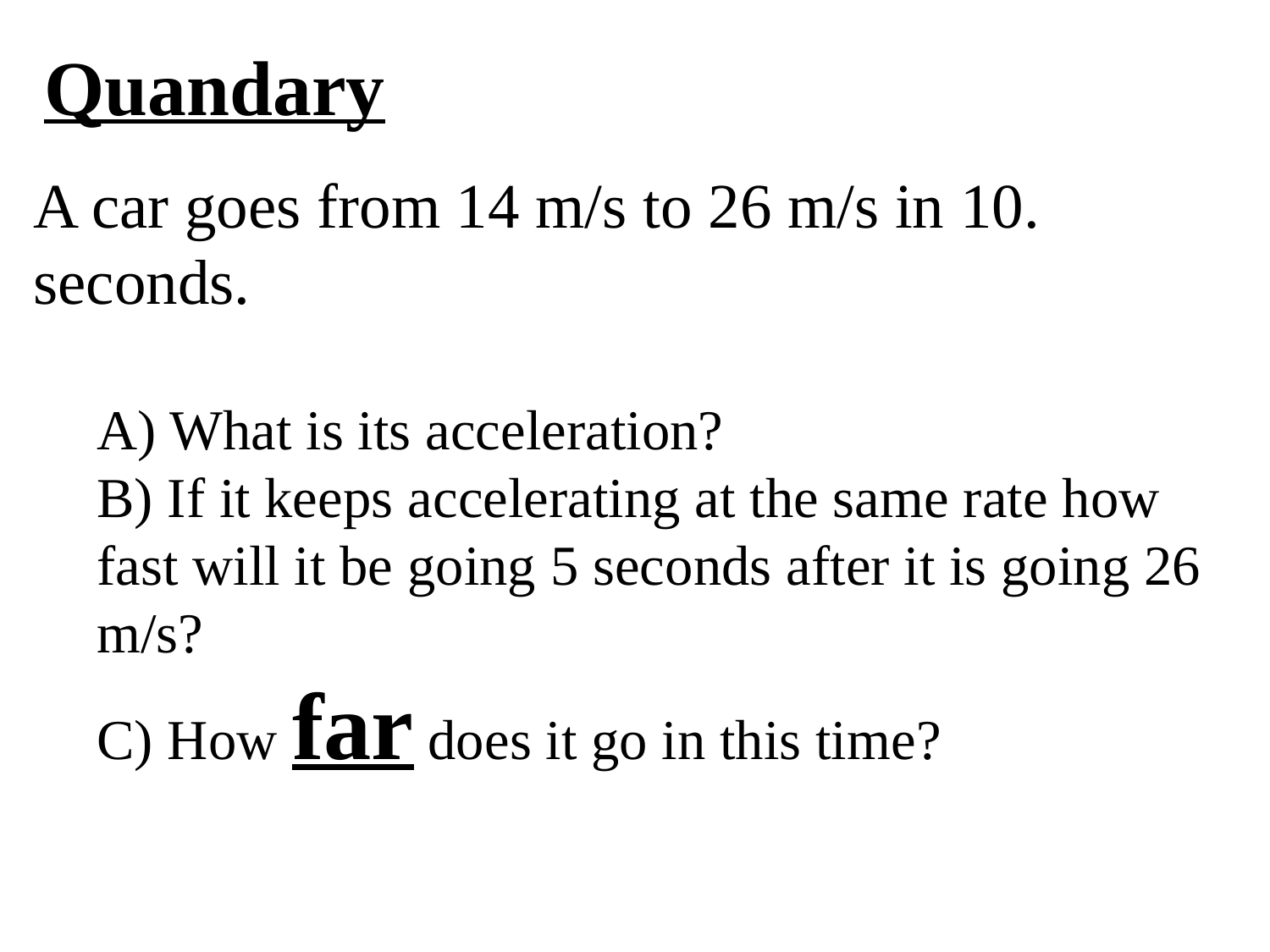

Quandary
A car goes from 14 m/s to 26 m/s in 10. seconds.

A) What is its acceleration?
B) If it keeps accelerating at the same rate how fast will it be going 5 seconds after it is going 26 m/s?
C) How far does it go in this time?